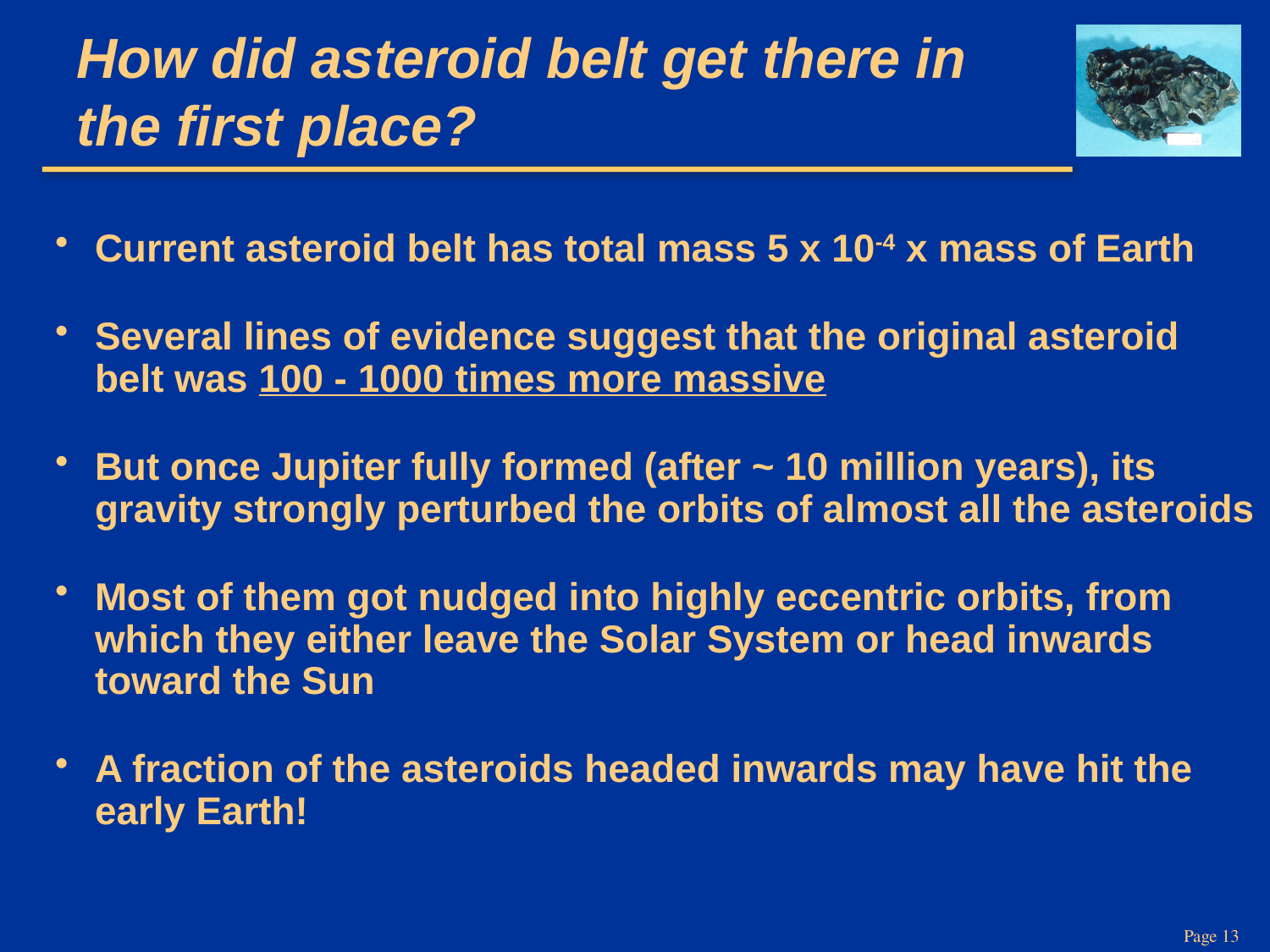

# How did asteroid belt get there in the first place?
Current asteroid belt has total mass 5 x 10-4 x mass of Earth
Several lines of evidence suggest that the original asteroid belt was 100 - 1000 times more massive
But once Jupiter fully formed (after ~ 10 million years), its gravity strongly perturbed the orbits of almost all the asteroids
Most of them got nudged into highly eccentric orbits, from which they either leave the Solar System or head inwards toward the Sun
A fraction of the asteroids headed inwards may have hit the early Earth!